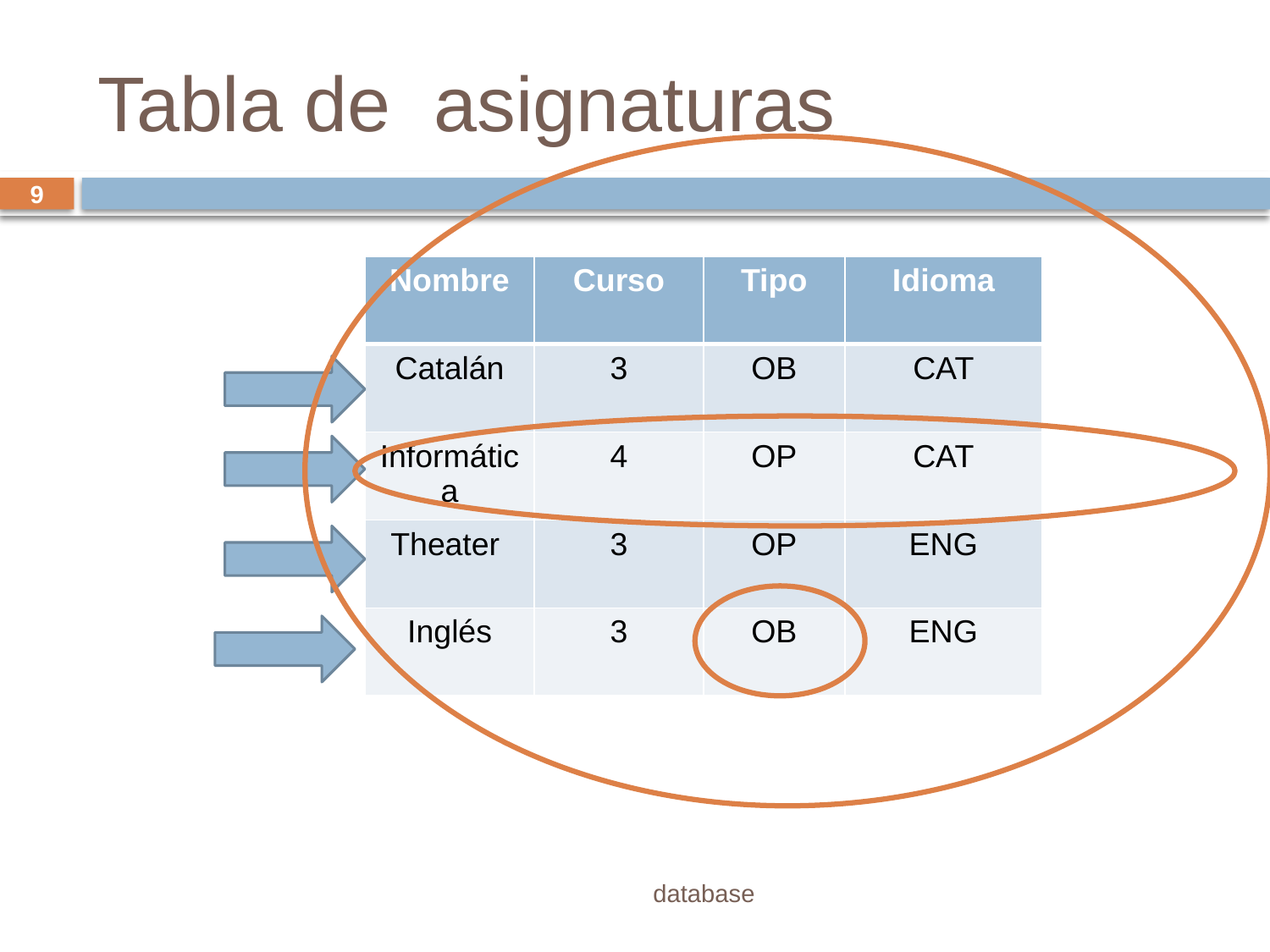

# Tabla de  asignaturas

9
| Nombre | Curso | Tipo | Idioma |
| --- | --- | --- | --- |
| Catalán | 3 | OB | CAT |
| Informática | 4 | OP | CAT |
| Theater | 3 | OP | ENG |
| Inglés | 3 | OB | ENG |

database